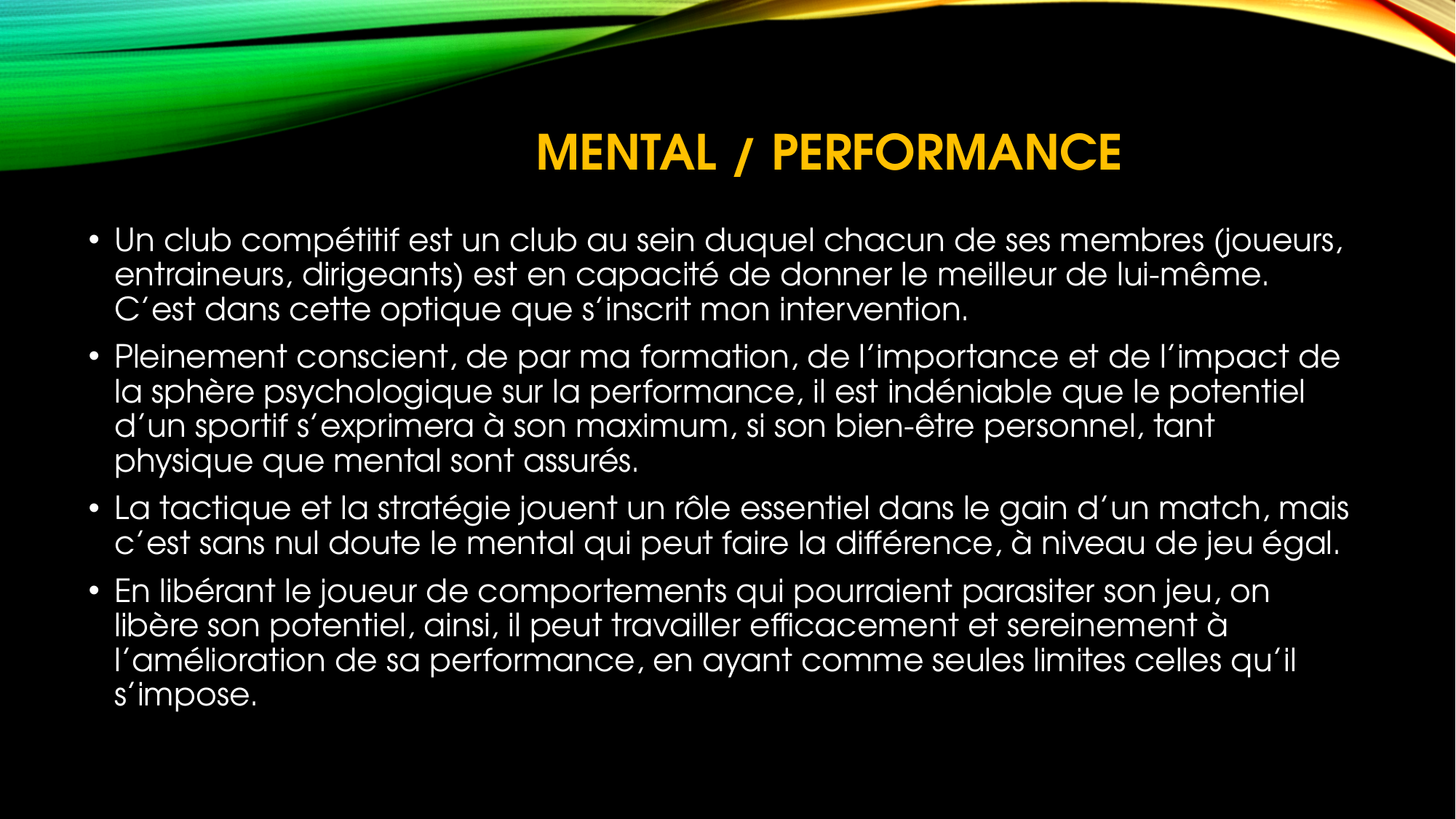

MENTAL / PERFORMANCE
Un club compétitif est un club au sein duquel chacun de ses membres (joueurs, entraineurs, dirigeants) est en capacité de donner le meilleur de lui-même. C’est dans cette optique que s’inscrit mon intervention.
Pleinement conscient, de par ma formation, de l’importance et de l’impact de la sphère psychologique sur la performance, il est indéniable que le potentiel d’un sportif s’exprimera à son maximum, si son bien-être personnel, tant physique que mental sont assurés.
La tactique et la stratégie jouent un rôle essentiel dans le gain d’un match, mais c’est sans nul doute le mental qui peut faire la différence, à niveau de jeu égal.
En libérant le joueur de comportements qui pourraient parasiter son jeu, on libère son potentiel, ainsi, il peut travailler efficacement et sereinement à l’amélioration de sa performance, en ayant comme seules limites celles qu’il s’impose.